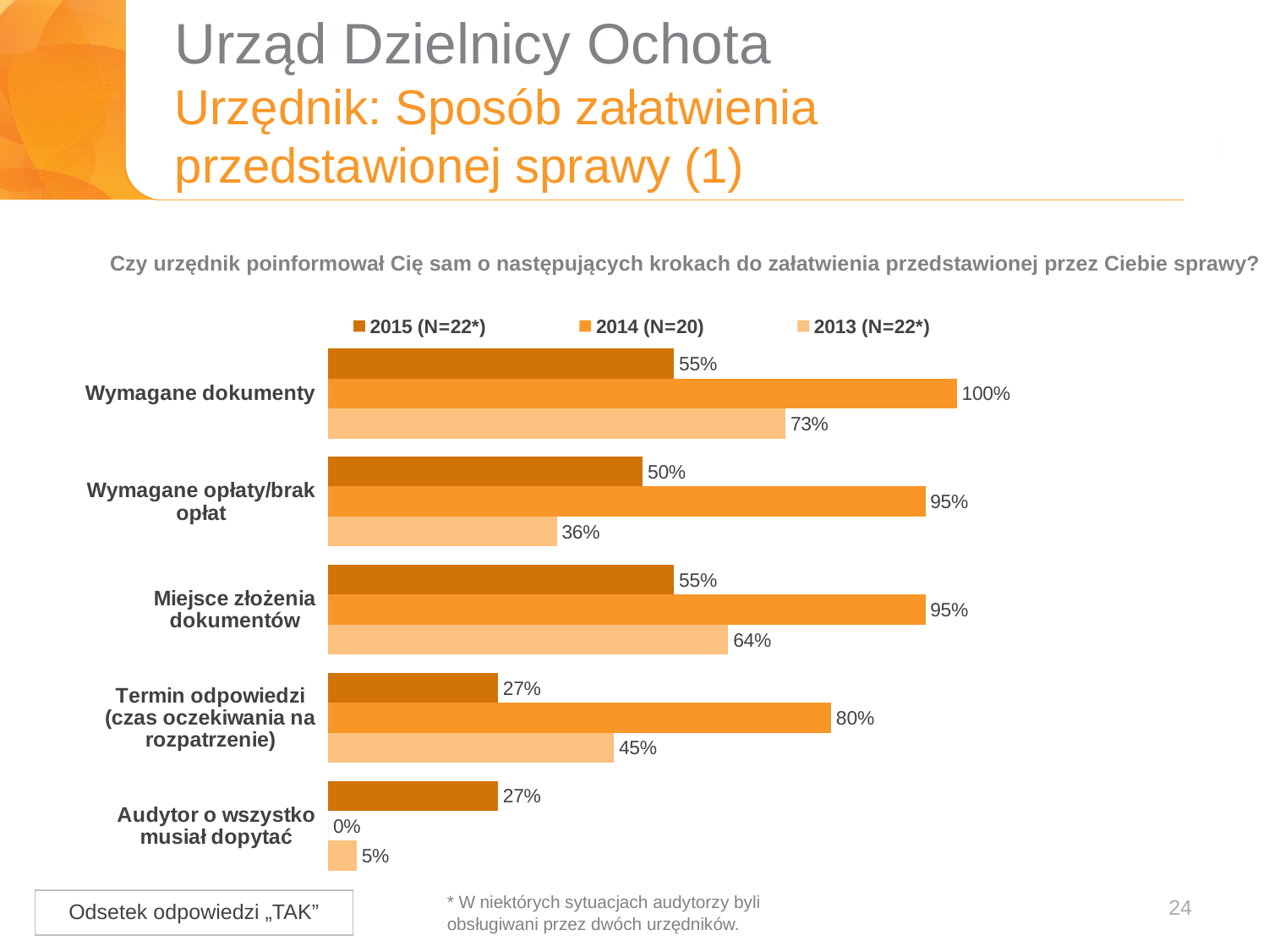

# Urząd Dzielnicy Ochota Urzędnik: Sposób załatwienia przedstawionej sprawy (1)
Czy urzędnik poinformował Cię sam o następujących krokach do załatwienia przedstawionej przez Ciebie sprawy?

### Chart

| Category | 2015 (N=22*) | 2014 (N=20) | 2013 (N=22*) |
|---|---|---|---|
|  | None | None | None |
|  | None | None | None |
|  | None | None | None |

### Chart

| Category | 2015 | 2014 (N=x) | 2013 (N=20) |
|---|---|---|---|
| Wymagane dokumenty | 0.55 | 1.0 | 0.7272727272727273 |
| Wymagane opłaty/brak opłat | 0.5 | 0.95 | 0.36363636363636365 |
| Miejsce złożenia dokumentów | 0.55 | 0.95 | 0.6363636363636364 |
| Termin odpowiedzi (czas oczekiwania na rozpatrzenie) | 0.27 | 0.8 | 0.45454545454545453 |
| Audytor o wszystko musiał dopytać | 0.27 | 0.0 | 0.045454545454545456 |
24
* W niektórych sytuacjach audytorzy byli obsługiwani przez dwóch urzędników.
Odsetek odpowiedzi „TAK”